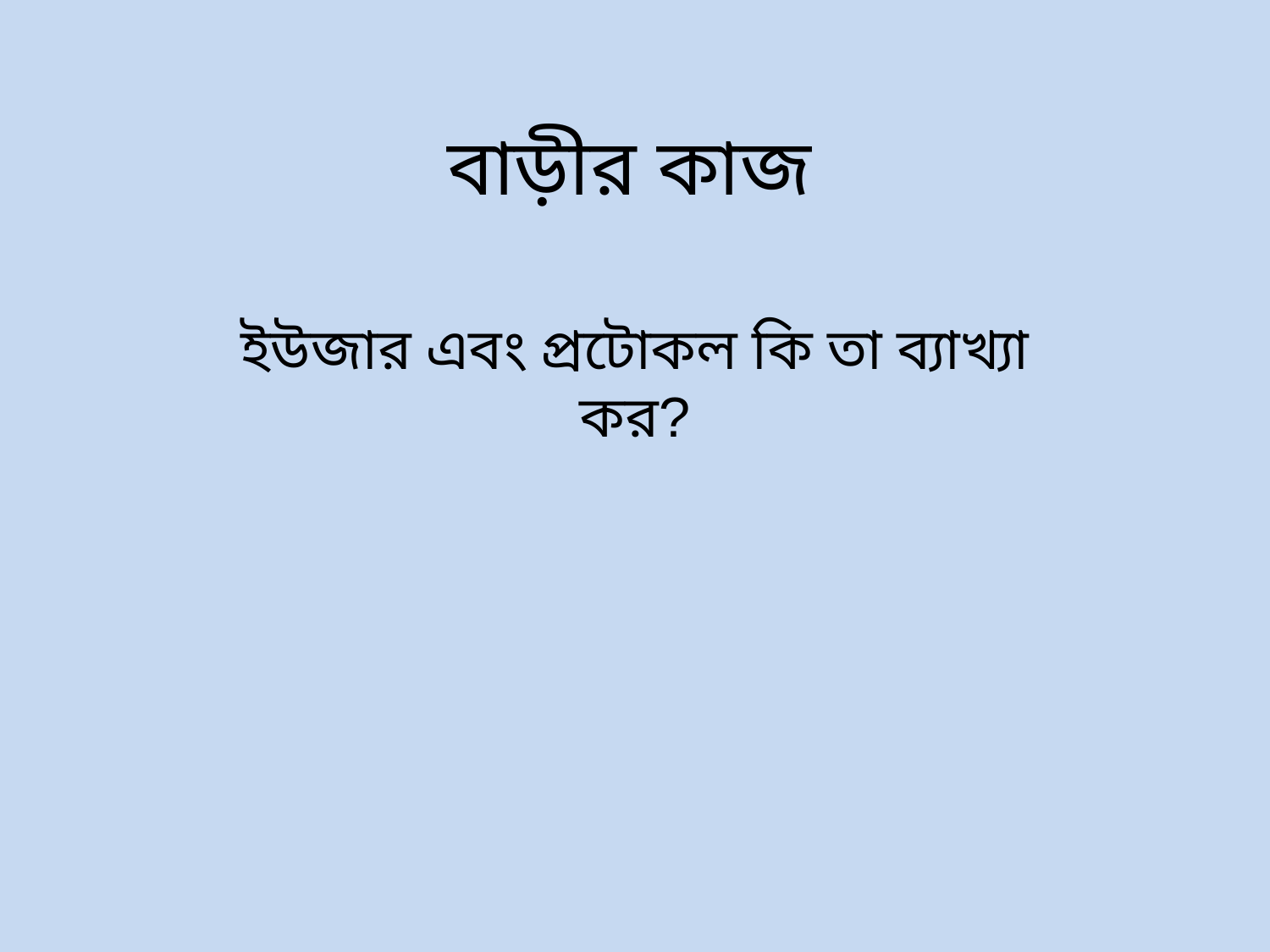

# বাড়ীর কাজ
ইউজার এবং প্রটোকল কি তা ব্যাখ্যা কর?